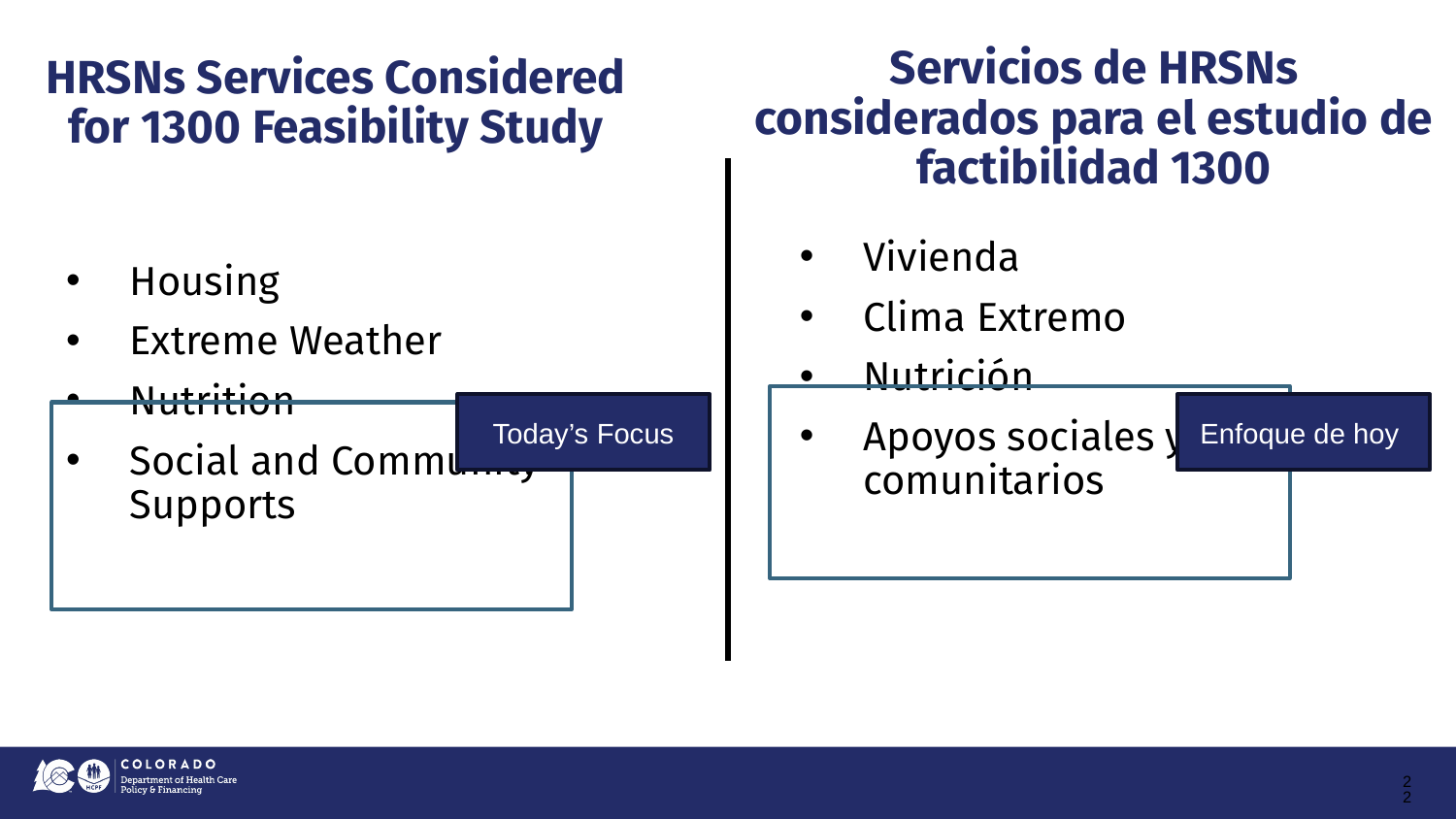

Servicios de HRSNs considerados para el estudio de factibilidad 1300
# HRSNs Services Considered for 1300 Feasibility Study

Vivienda
Clima Extremo
Nutrición
Apoyos sociales y comunitarios

Housing
Extreme Weather
Nutrition
Social and Community Supports

Today’s Focus
Enfoque de hoy

22